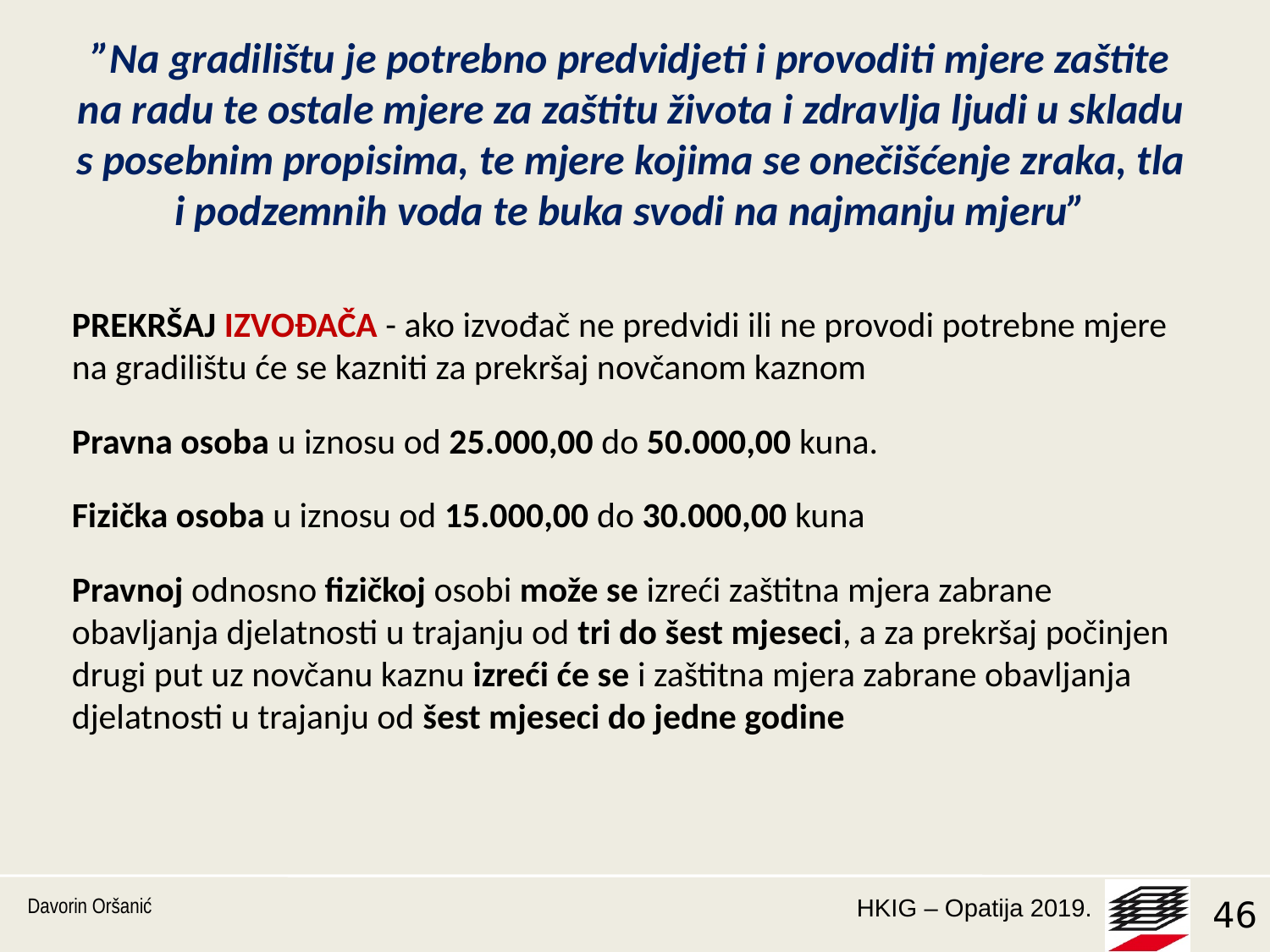

# ”Na gradilištu je potrebno predvidjeti i provoditi mjere zaštite na radu te ostale mjere za zaštitu života i zdravlja ljudi u skladu s posebnim propisima, te mjere kojima se onečišćenje zraka, tla i podzemnih voda te buka svodi na najmanju mjeru”
PREKRŠAJ IZVOĐAČA - ako izvođač ne predvidi ili ne provodi potrebne mjere na gradilištu će se kazniti za prekršaj novčanom kaznom

Pravna osoba u iznosu od 25.000,00 do 50.000,00 kuna.

Fizička osoba u iznosu od 15.000,00 do 30.000,00 kuna

Pravnoj odnosno fizičkoj osobi može se izreći zaštitna mjera zabrane obavljanja djelatnosti u trajanju od tri do šest mjeseci, a za prekršaj počinjen drugi put uz novčanu kaznu izreći će se i zaštitna mjera zabrane obavljanja djelatnosti u trajanju od šest mjeseci do jedne godine

Davorin Oršanić
46